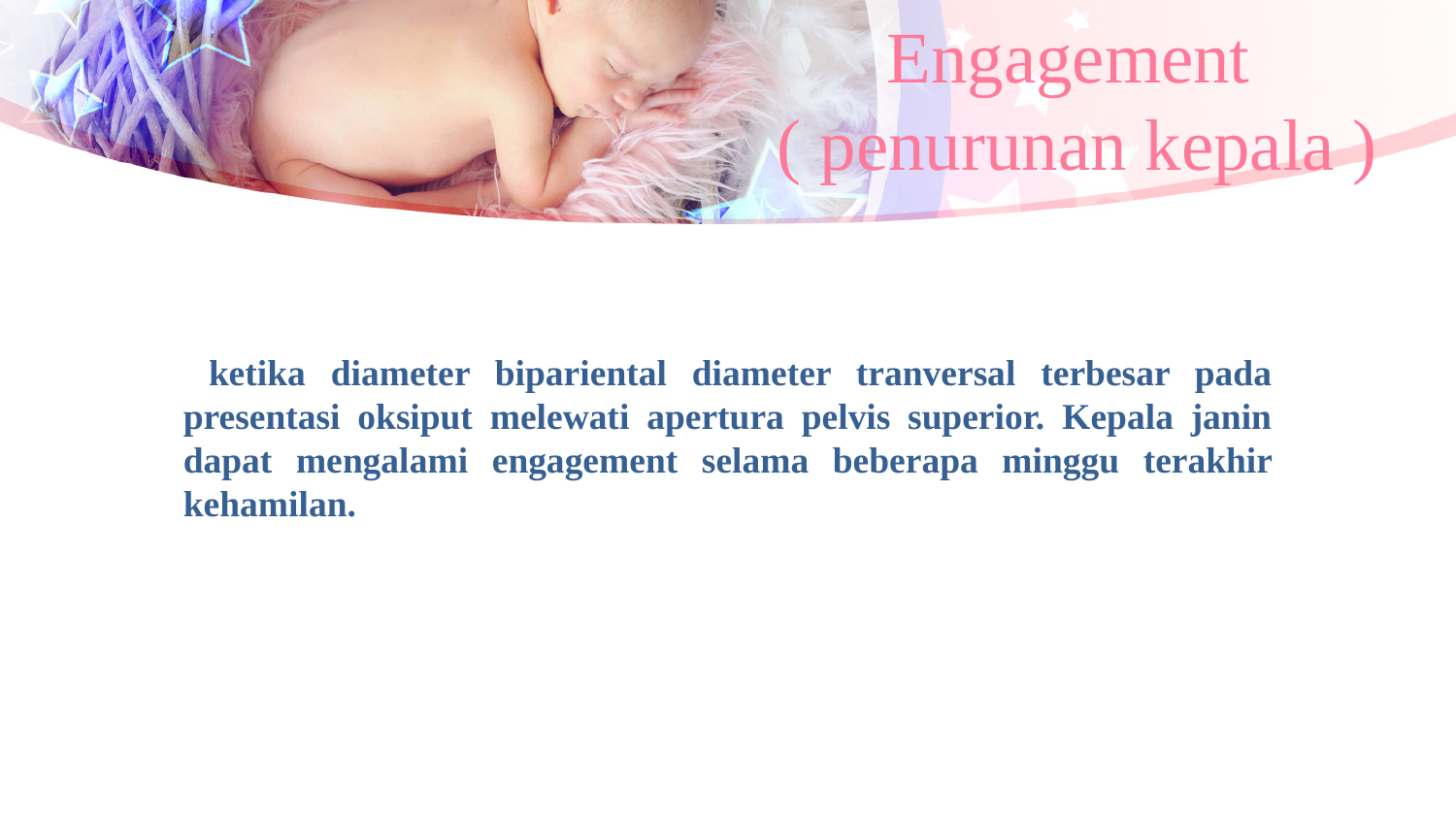

# Engagement ( penurunan kepala )
 ketika diameter bipariental diameter tranversal terbesar pada presentasi oksiput melewati apertura pelvis superior. Kepala janin dapat mengalami engagement selama beberapa minggu terakhir kehamilan.